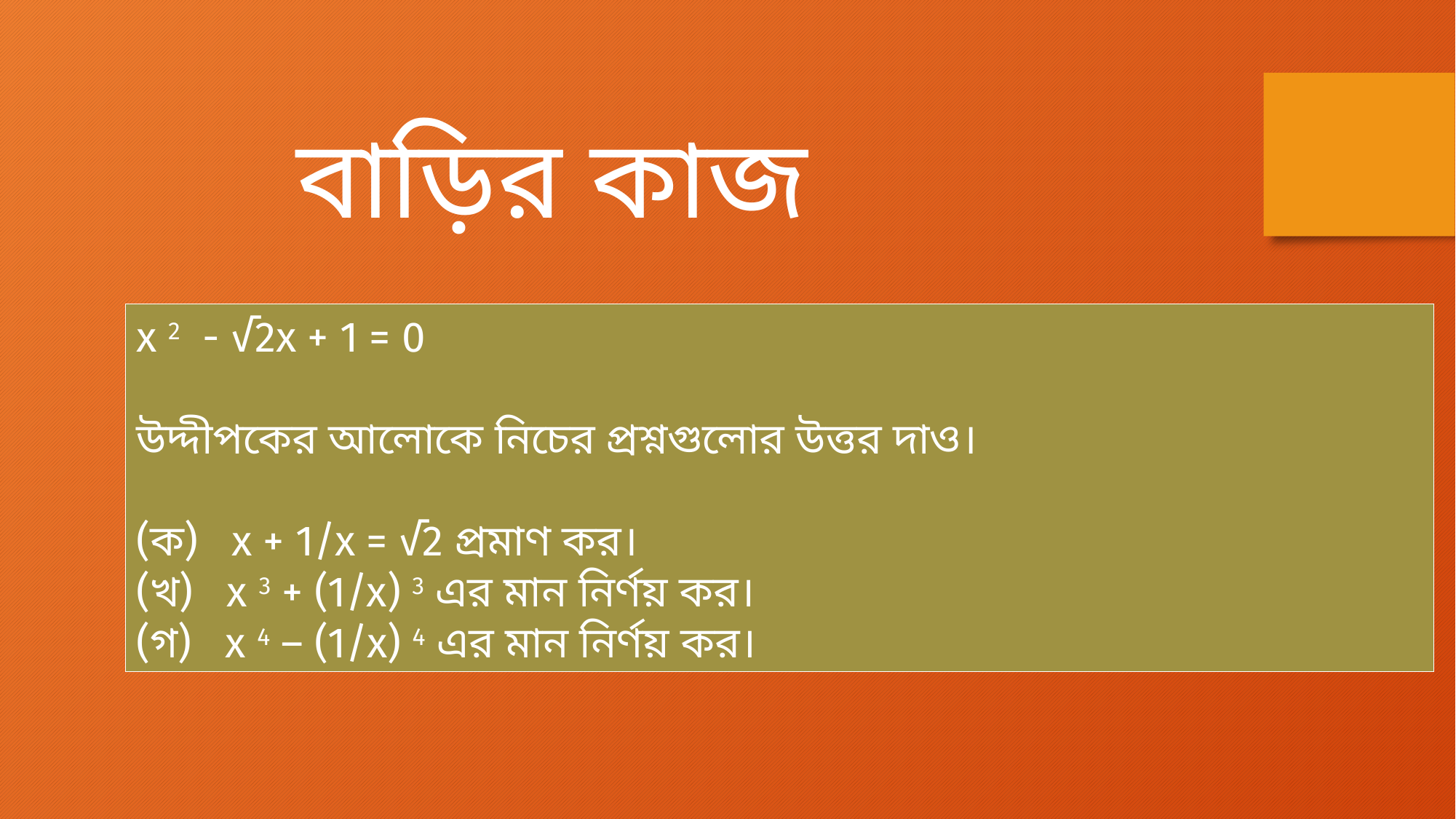

বাড়ির কাজ

x 2  - √2x + 1 = 0

উদ্দীপকের আলোকে নিচের প্রশ্নগুলোর উত্তর দাও।

(ক)   x + 1/x = √2 প্রমাণ কর।
(খ)   x 3 + (1/x) 3 এর মান নির্ণয় কর।
(গ)   x 4 – (1/x) 4 এর মান নির্ণয় কর।